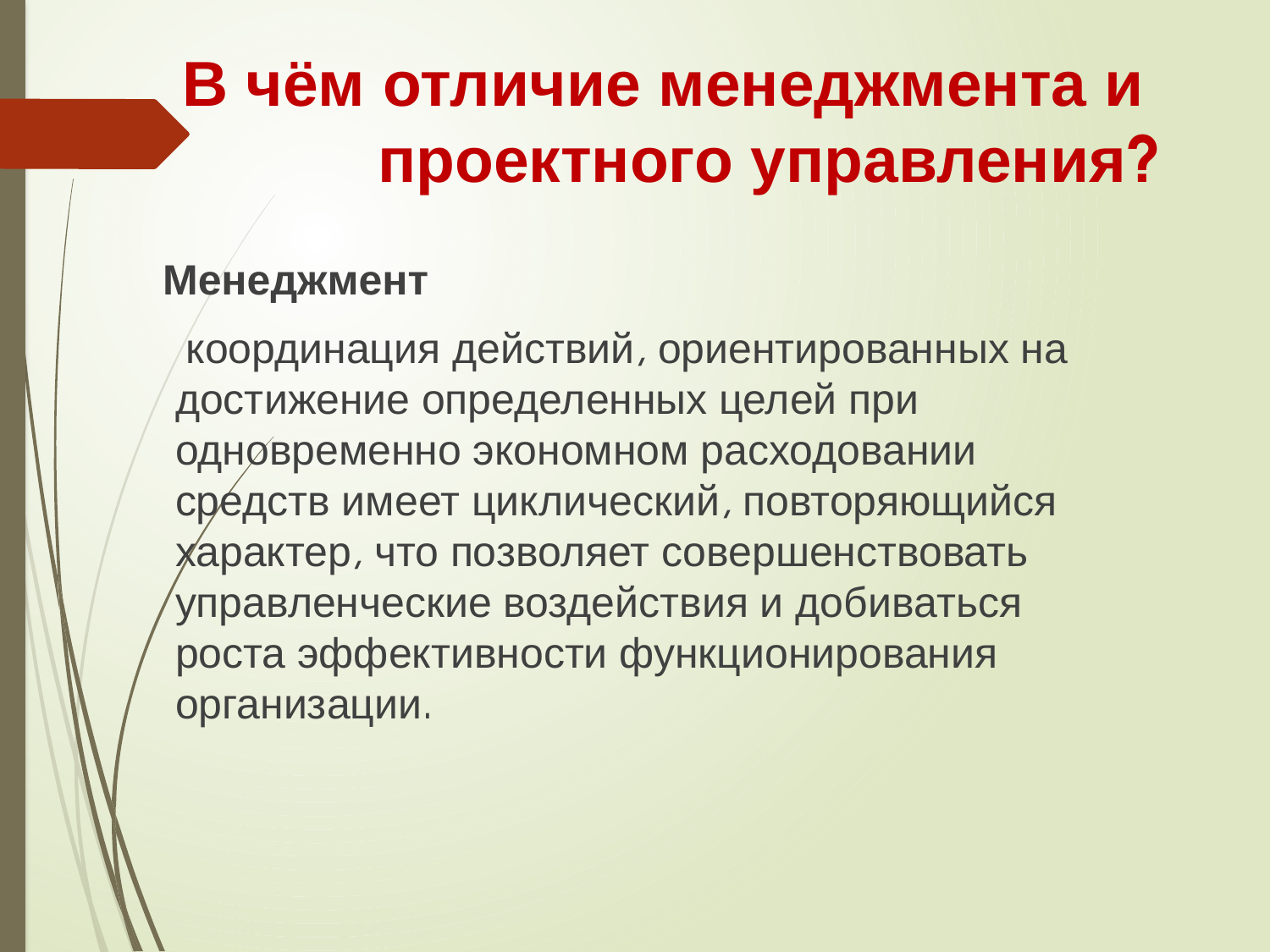

В чём отличие менеджмента и  проектного управления?
   Менеджмент
     координация действий, ориентированных на достижение определенных целей при одновременно экономном расходовании средств имеет циклический, повторяющийся характер, что позволяет совершенствовать управленческие воздействия и добиваться роста эффективности функционирования организации.